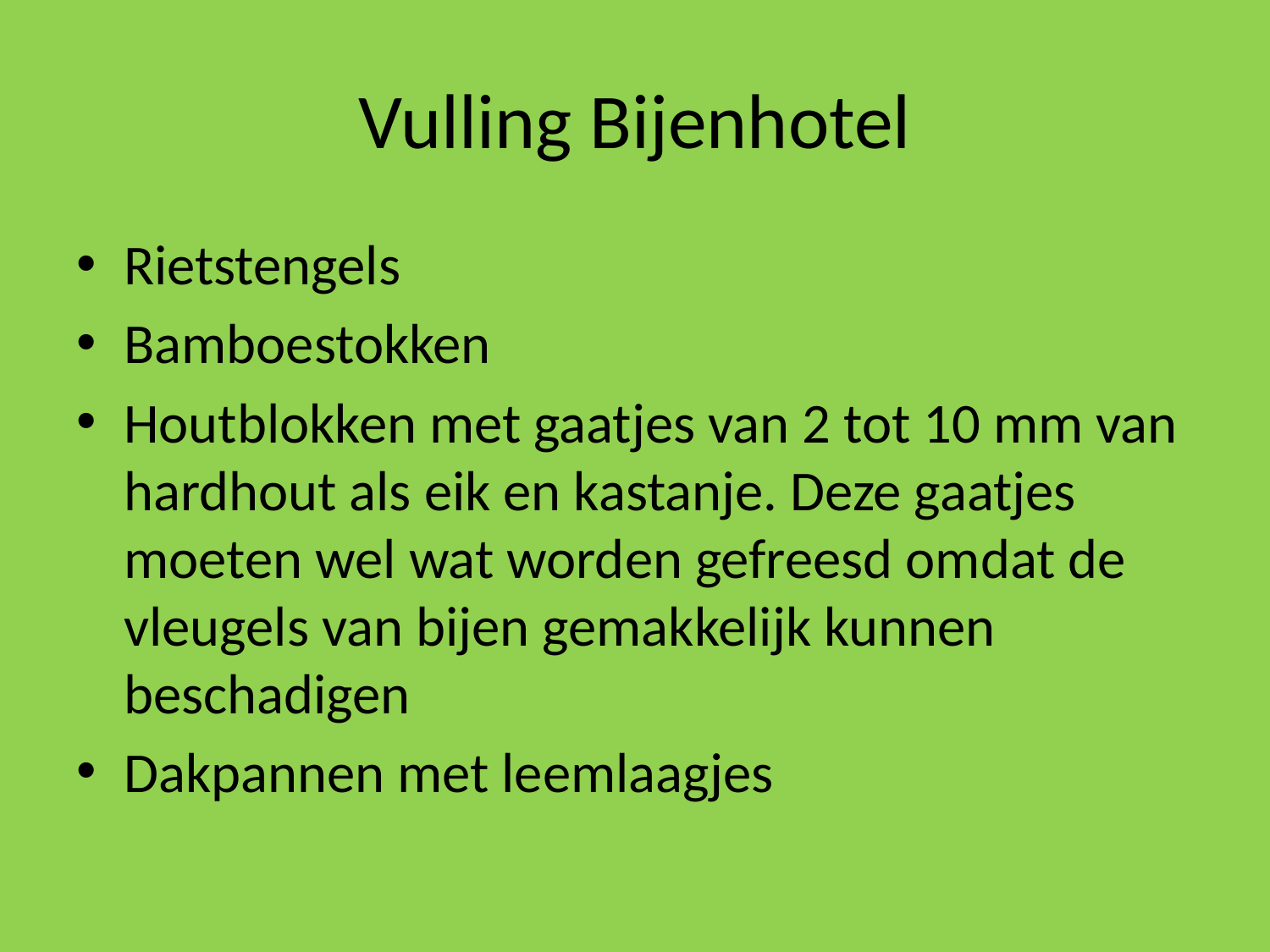

# Vulling Bijenhotel
Rietstengels
Bamboestokken
Houtblokken met gaatjes van 2 tot 10 mm van hardhout als eik en kastanje. Deze gaatjes moeten wel wat worden gefreesd omdat de vleugels van bijen gemakkelijk kunnen beschadigen
Dakpannen met leemlaagjes